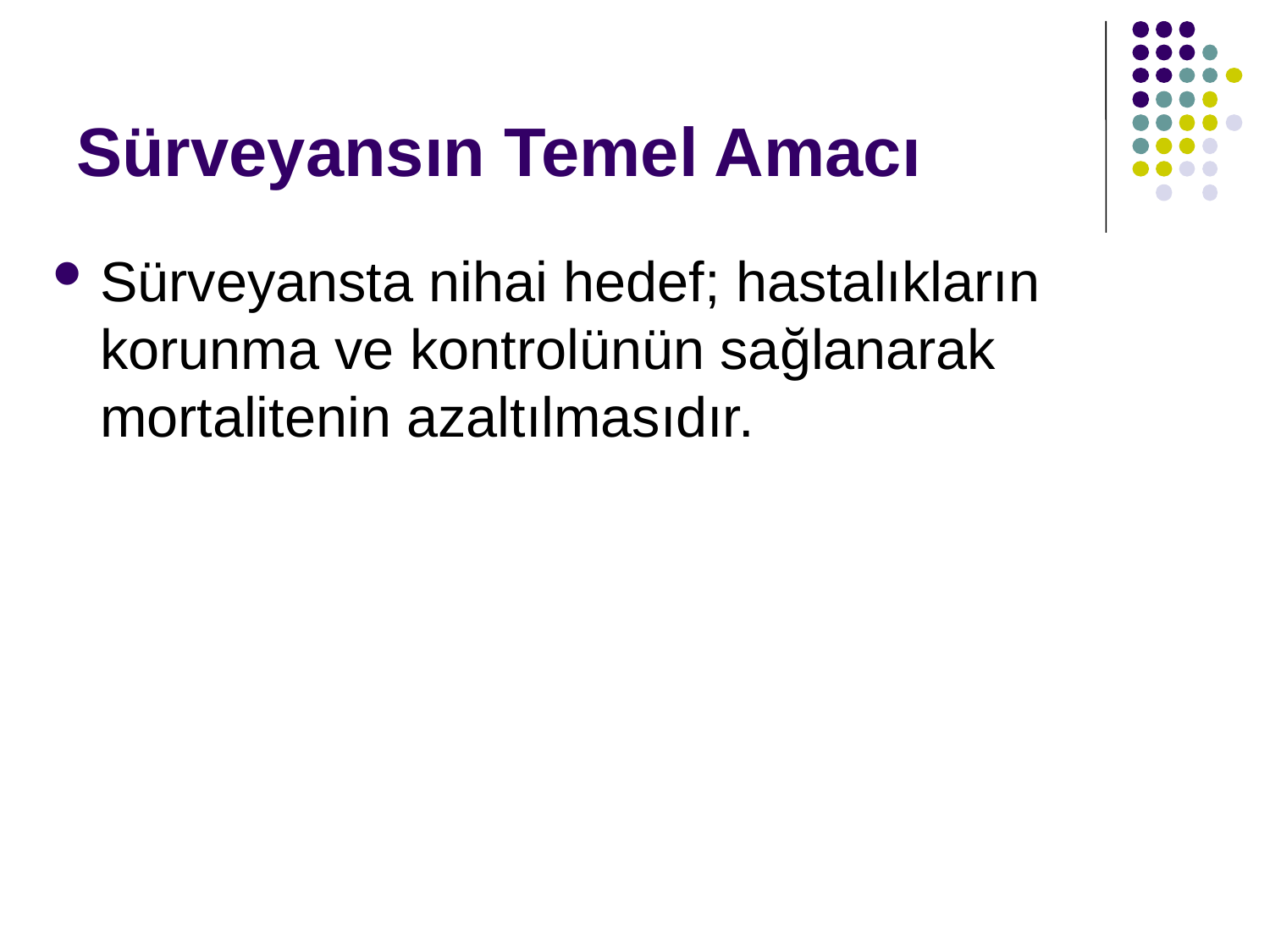

# Sürveyansın Temel Amacı
Sürveyansta nihai hedef; hastalıkların korunma ve kontrolünün sağlanarak mortalitenin azaltılmasıdır.